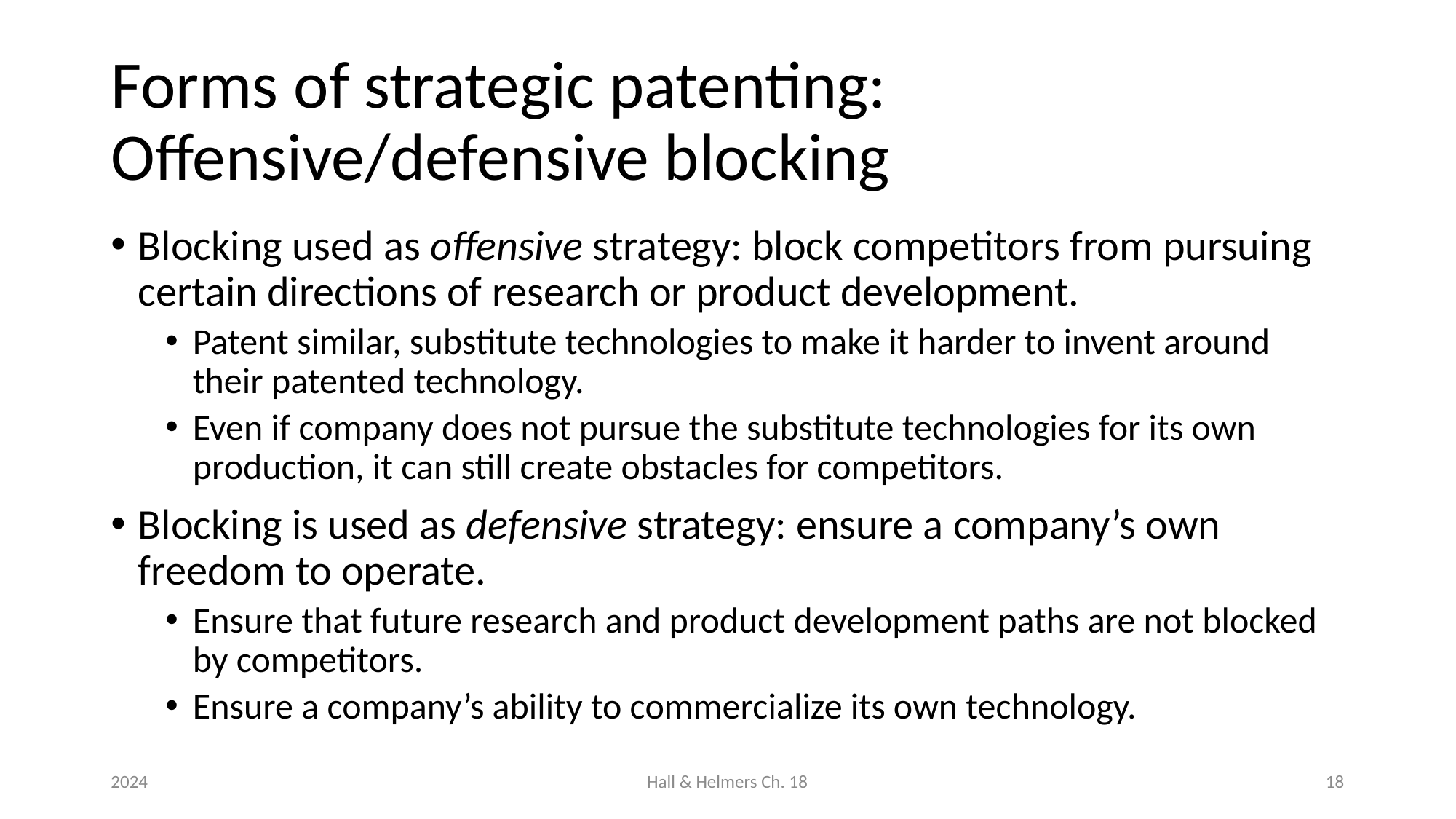

# Forms of strategic patenting: Offensive/defensive blocking
Blocking used as offensive strategy: block competitors from pursuing certain directions of research or product development.
Patent similar, substitute technologies to make it harder to invent around their patented technology.
Even if company does not pursue the substitute technologies for its own production, it can still create obstacles for competitors.
Blocking is used as defensive strategy: ensure a company’s own freedom to operate.
Ensure that future research and product development paths are not blocked by competitors.
Ensure a company’s ability to commercialize its own technology.
2024
Hall & Helmers Ch. 18
18